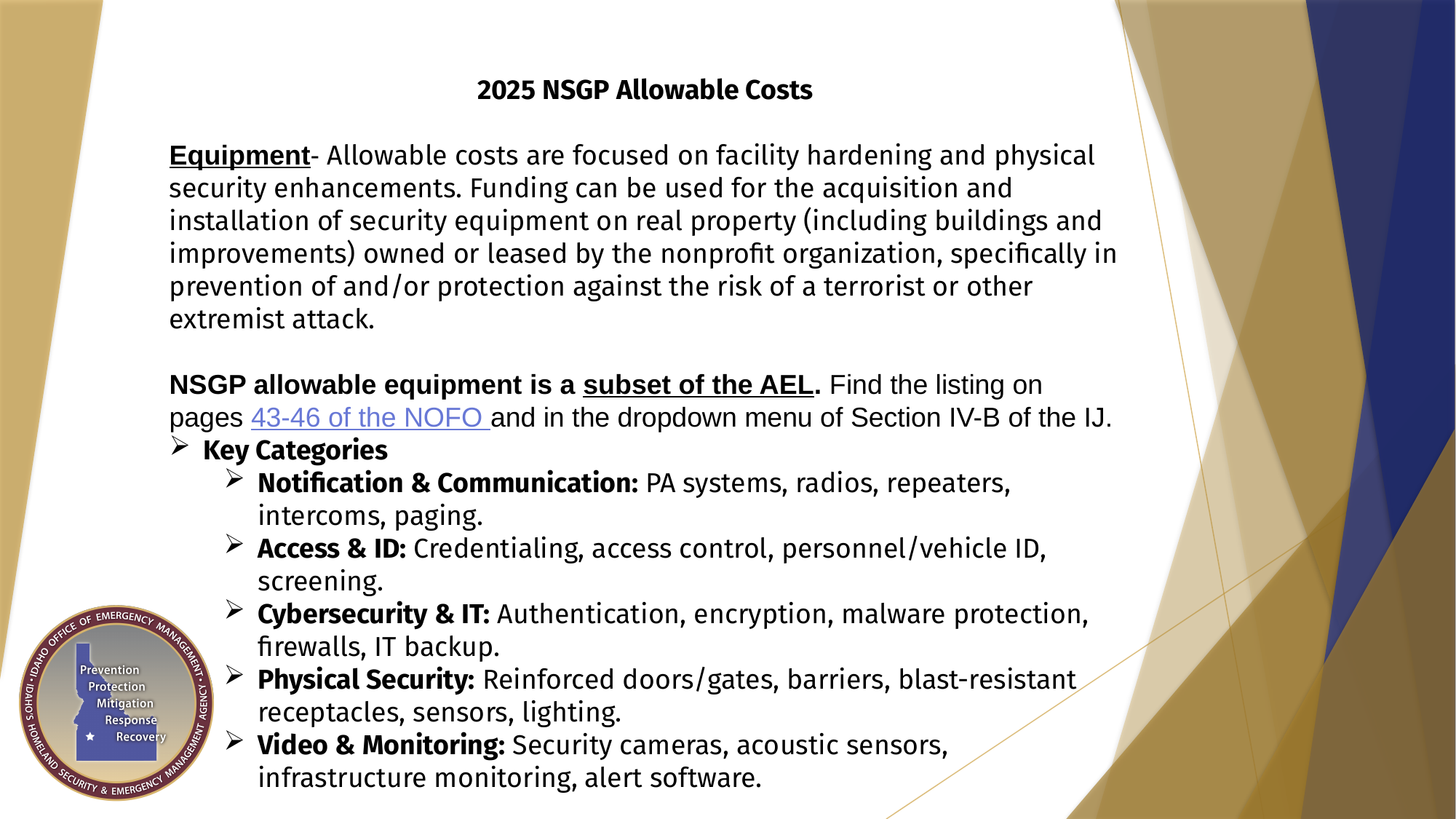

2025 NSGP Allowable Costs

Equipment- Allowable costs are focused on facility hardening and physical security enhancements. Funding can be used for the acquisition and installation of security equipment on real property (including buildings and improvements) owned or leased by the nonprofit organization, specifically in prevention of and/or protection against the risk of a terrorist or other extremist attack.

NSGP allowable equipment is a subset of the AEL. Find the listing on pages 43-46 of the NOFO and in the dropdown menu of Section IV-B of the IJ.
Key Categories
Notification & Communication: PA systems, radios, repeaters, intercoms, paging.
Access & ID: Credentialing, access control, personnel/vehicle ID, screening.
Cybersecurity & IT: Authentication, encryption, malware protection, firewalls, IT backup.
Physical Security: Reinforced doors/gates, barriers, blast-resistant receptacles, sensors, lighting.
Video & Monitoring: Security cameras, acoustic sensors, infrastructure monitoring, alert software.